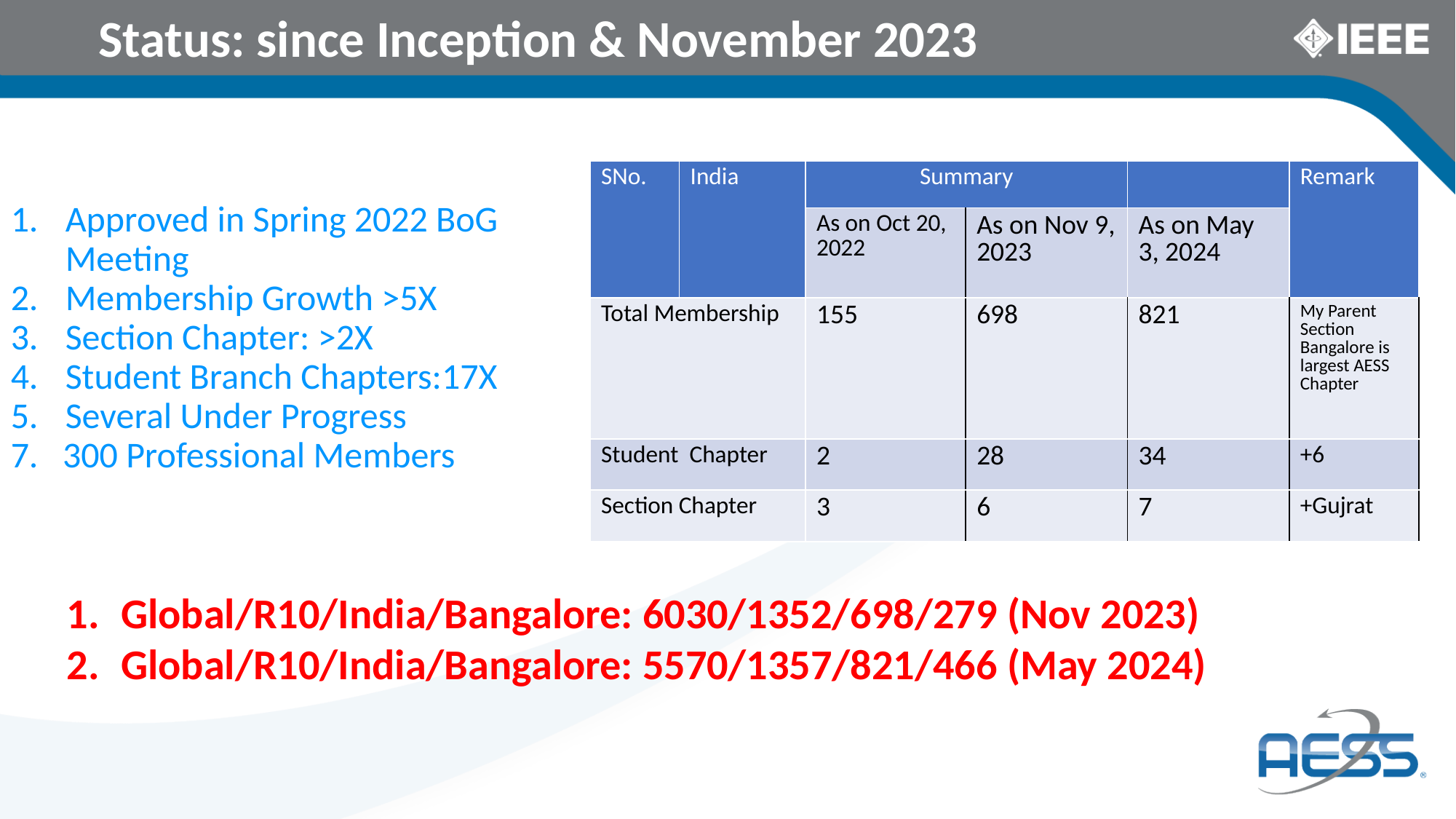

# Status: since Inception & November 2023
| SNo. | India | Summary |  |  | Remark |
| --- | --- | --- | --- | --- | --- |
|  |  | As on Oct 20, 2022 | As on Nov 9, 2023 | As on May 3, 2024 |  |
| Total Membership |  | 155 | 698 | 821 | My Parent Section Bangalore is largest AESS Chapter |
| Student Chapter |  | 2 | 28 | 34 | +6 |
| Section Chapter |  | 3 | 6 | 7 | +Gujrat |
Approved in Spring 2022 BoG Meeting
Membership Growth >5X
Section Chapter: >2X
Student Branch Chapters:17X
Several Under Progress
7.   300 Professional Members

Global/R10/India/Bangalore: 6030/1352/698/279 (Nov 2023)
Global/R10/India/Bangalore: 5570/1357/821/466 (May 2024)